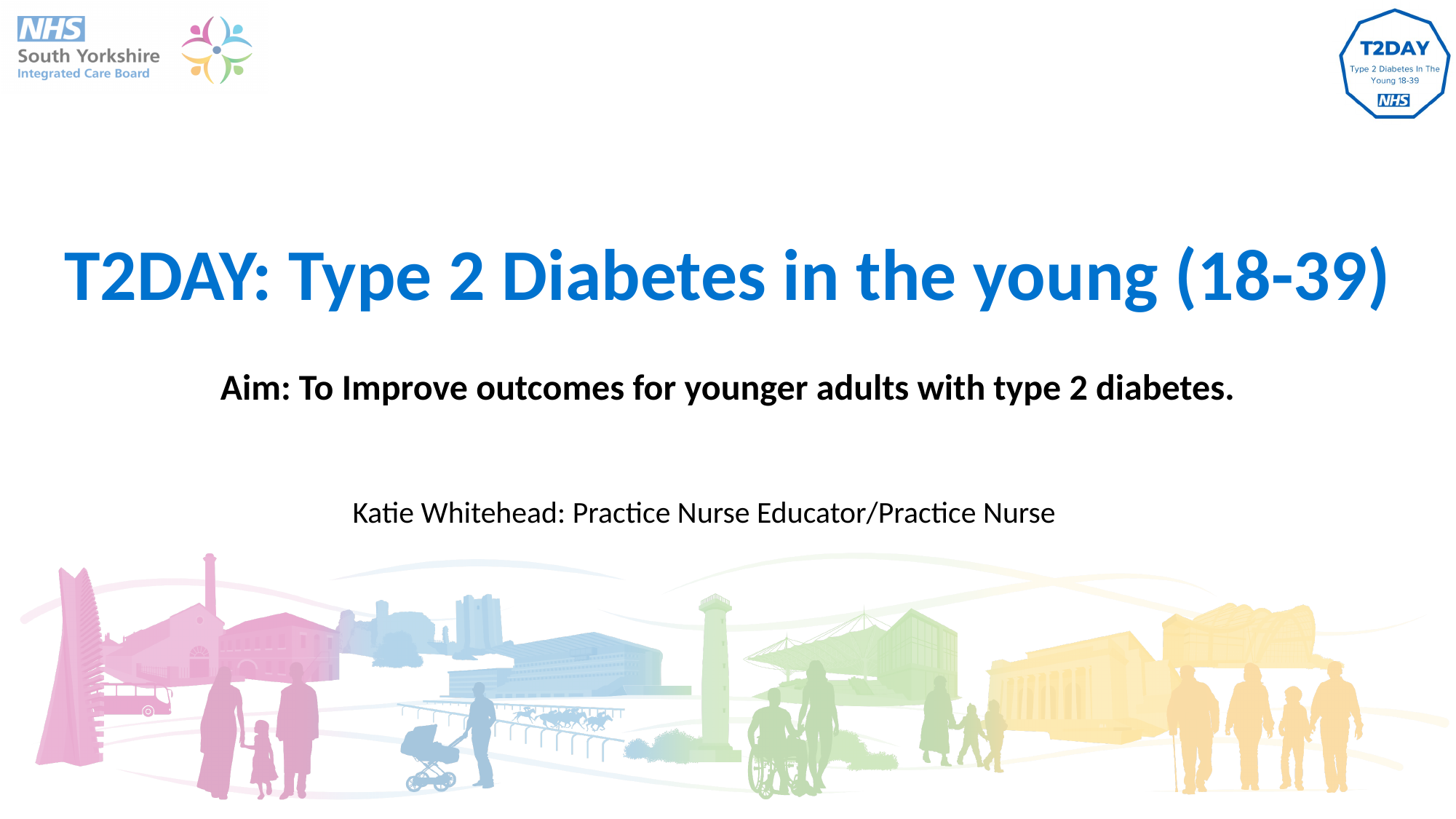

T2DAY: Type 2 Diabetes in the young (18-39)
Aim: To Improve outcomes for younger adults with type 2 diabetes.

Katie Whitehead: Practice Nurse Educator/Practice Nurse